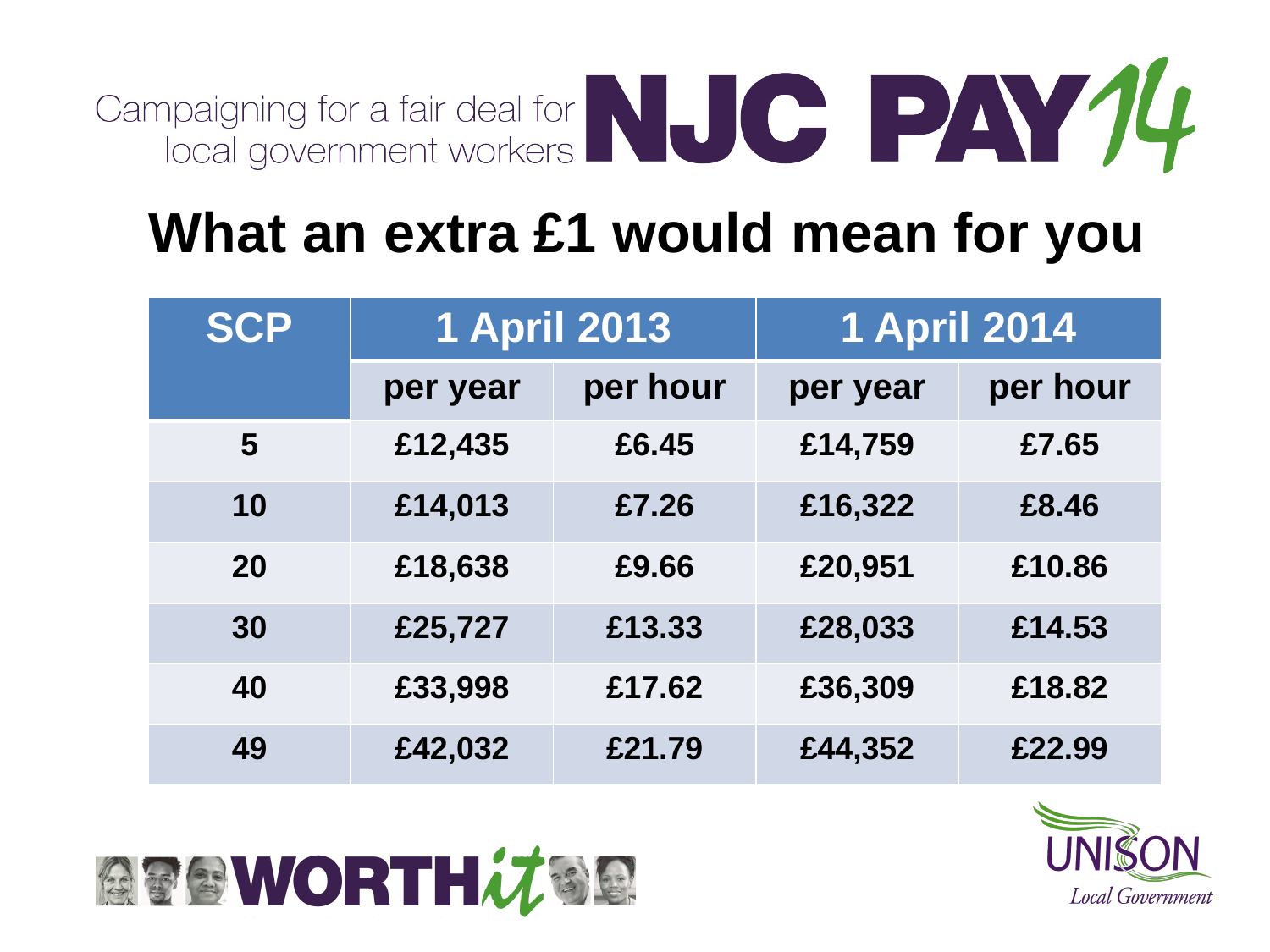

# What an extra £1 would mean for you
| SCP | 1 April 2013 |  | 1 April 2014 |  |
| --- | --- | --- | --- | --- |
|  | per year | per hour | per year | per hour |
| 5 | £12,435 | £6.45 | £14,759 | £7.65 |
| 10 | £14,013 | £7.26 | £16,322 | £8.46 |
| 20 | £18,638 | £9.66 | £20,951 | £10.86 |
| 30 | £25,727 | £13.33 | £28,033 | £14.53 |
| 40 | £33,998 | £17.62 | £36,309 | £18.82 |
| 49 | £42,032 | £21.79 | £44,352 | £22.99 |